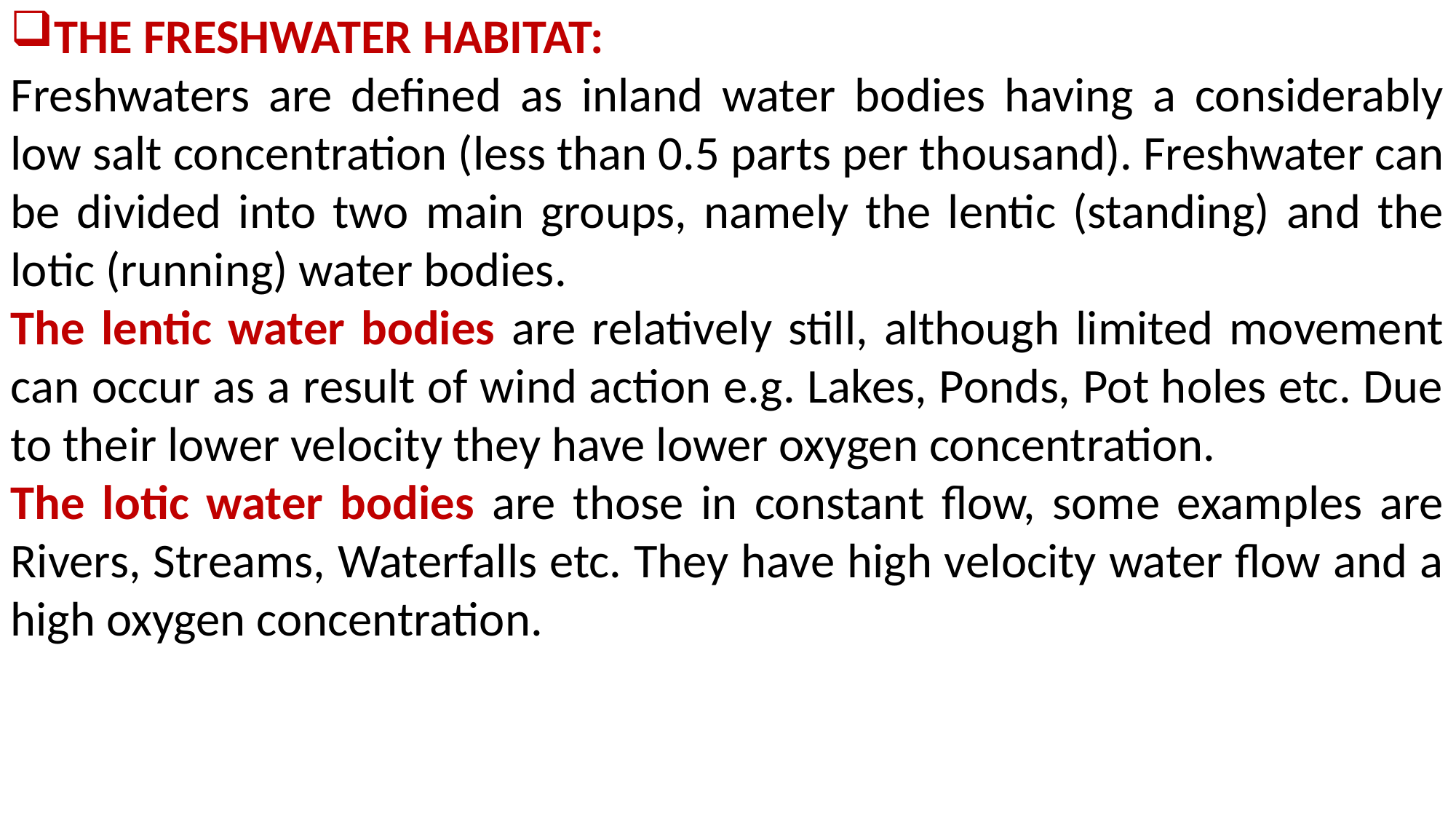

THE FRESHWATER HABITAT:
Freshwaters are defined as inland water bodies having a considerably low salt concentration (less than 0.5 parts per thousand). Freshwater can be divided into two main groups, namely the lentic (standing) and the lotic (running) water bodies.
The lentic water bodies are relatively still, although limited movement can occur as a result of wind action e.g. Lakes, Ponds, Pot holes etc. Due to their lower velocity they have lower oxygen concentration.
The lotic water bodies are those in constant flow, some examples are Rivers, Streams, Waterfalls etc. They have high velocity water flow and a high oxygen concentration.